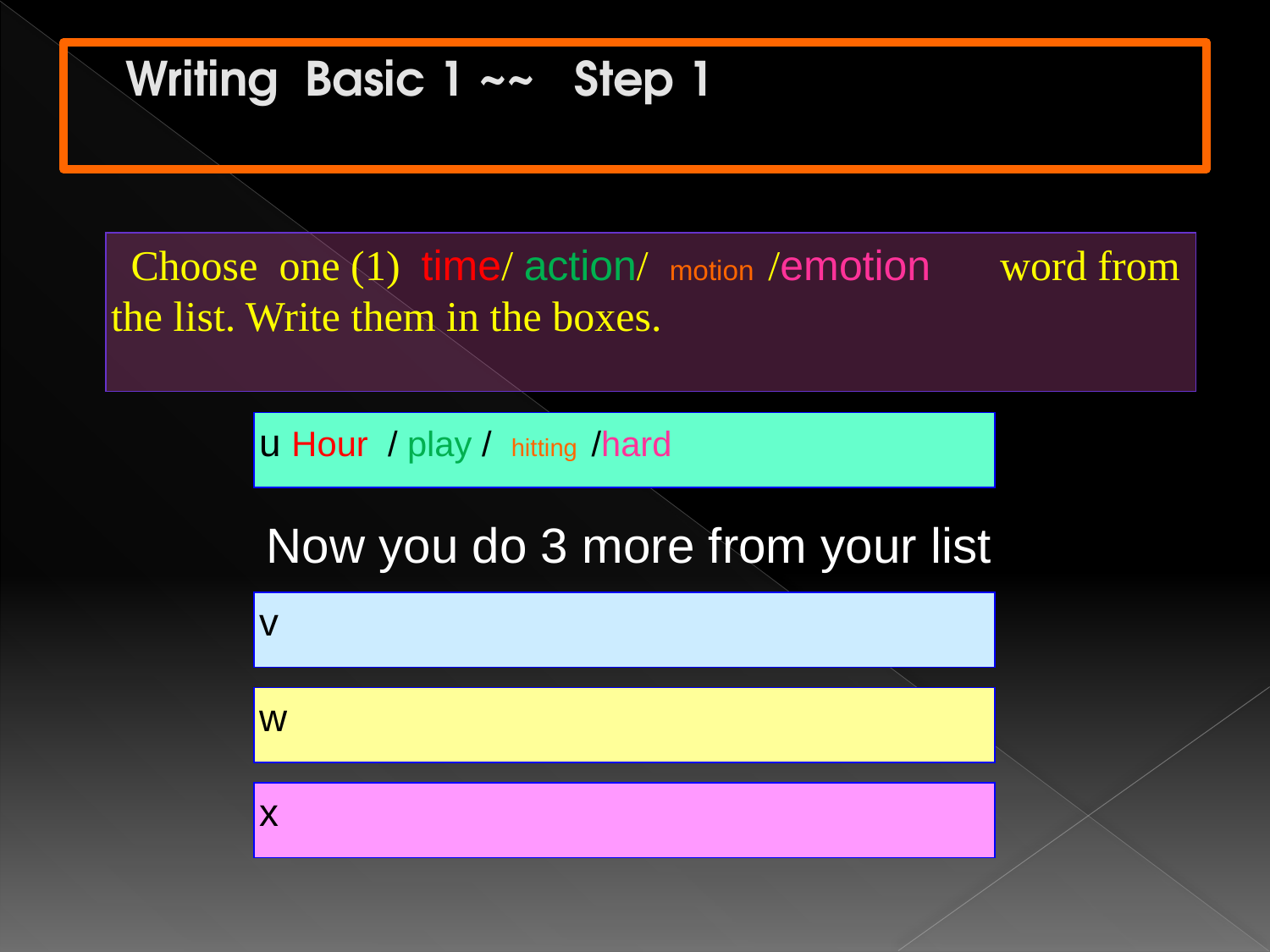

# Writing  Basic 1 ~~   Step 1
   Choose  one (1)  time/ action/  motion  /emotion  	word from the list. Write them in the boxes.
u Hour  / play /  hitting  /hard
Now you do 3 more from your list
v
w
x